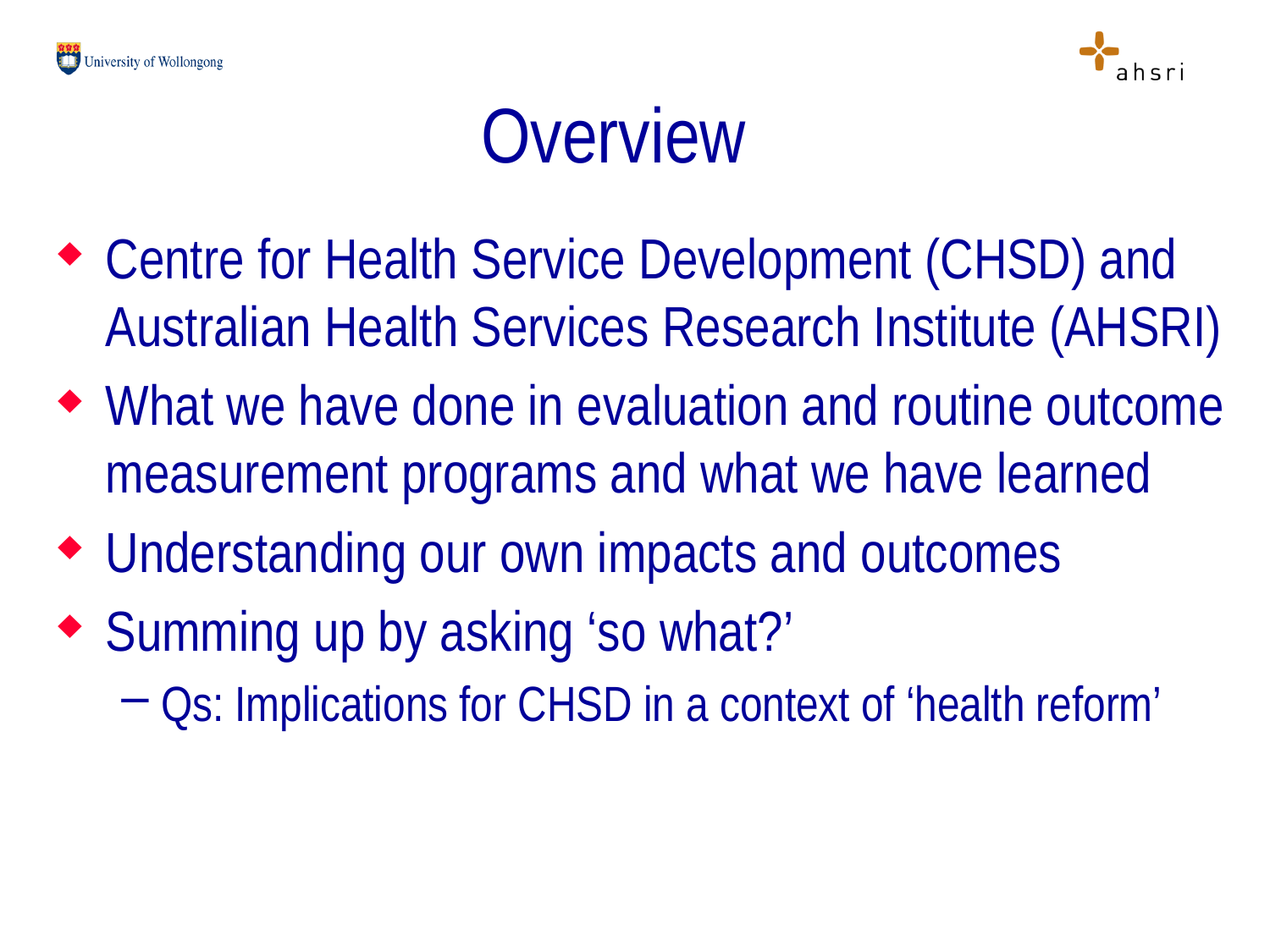

Overview
Centre for Health Service Development (CHSD) and Australian Health Services Research Institute (AHSRI)
What we have done in evaluation and routine outcome measurement programs and what we have learned
Understanding our own impacts and outcomes
Summing up by asking ‘so what?’
Qs: Implications for CHSD in a context of ‘health reform’